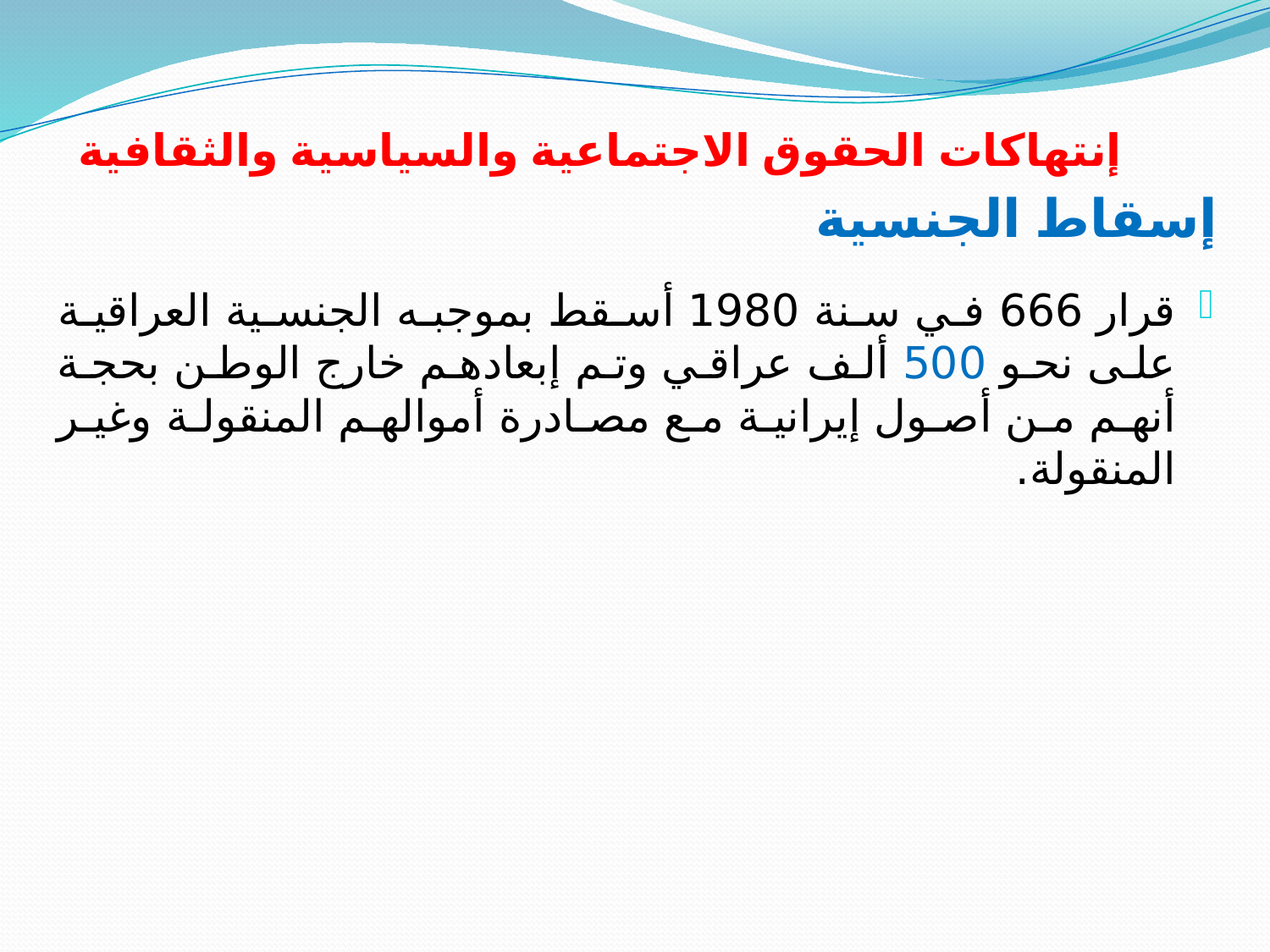

# إنتهاكات الحقوق الاجتماعية والسياسية والثقافية
إسقاط الجنسية

قرار 666 في سنة 1980 أسقط بموجبه الجنسية العراقية على نحو 500 ألف عراقي وتم إبعادهم خارج الوطن بحجة أنهم من أصول إيرانية مع مصادرة أموالهم المنقولة وغير المنقولة.